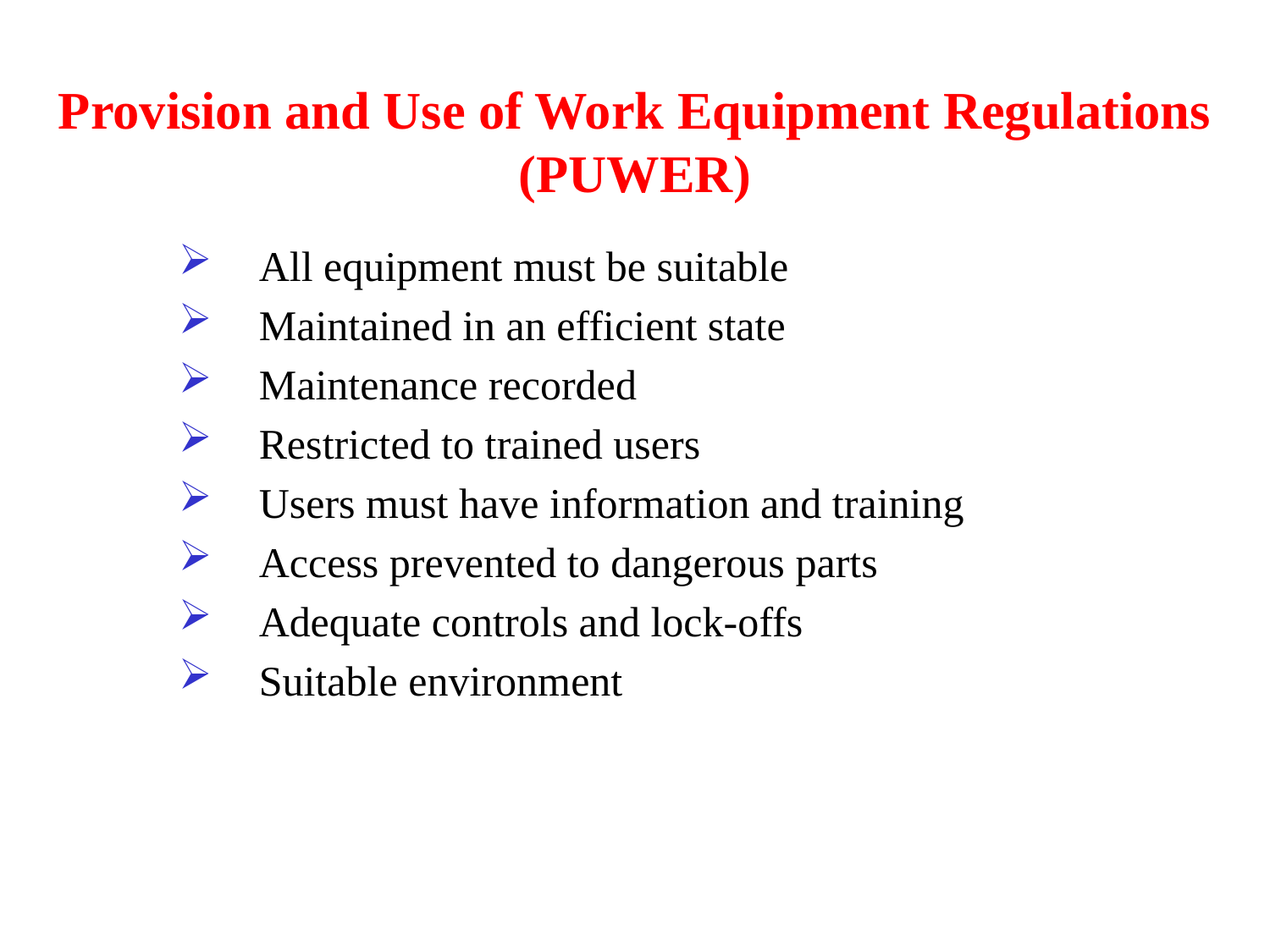

# Provision and Use of Work Equipment Regulations (PUWER)
All equipment must be suitable
Maintained in an efficient state
Maintenance recorded
Restricted to trained users
Users must have information and training
Access prevented to dangerous parts
Adequate controls and lock-offs
Suitable environment